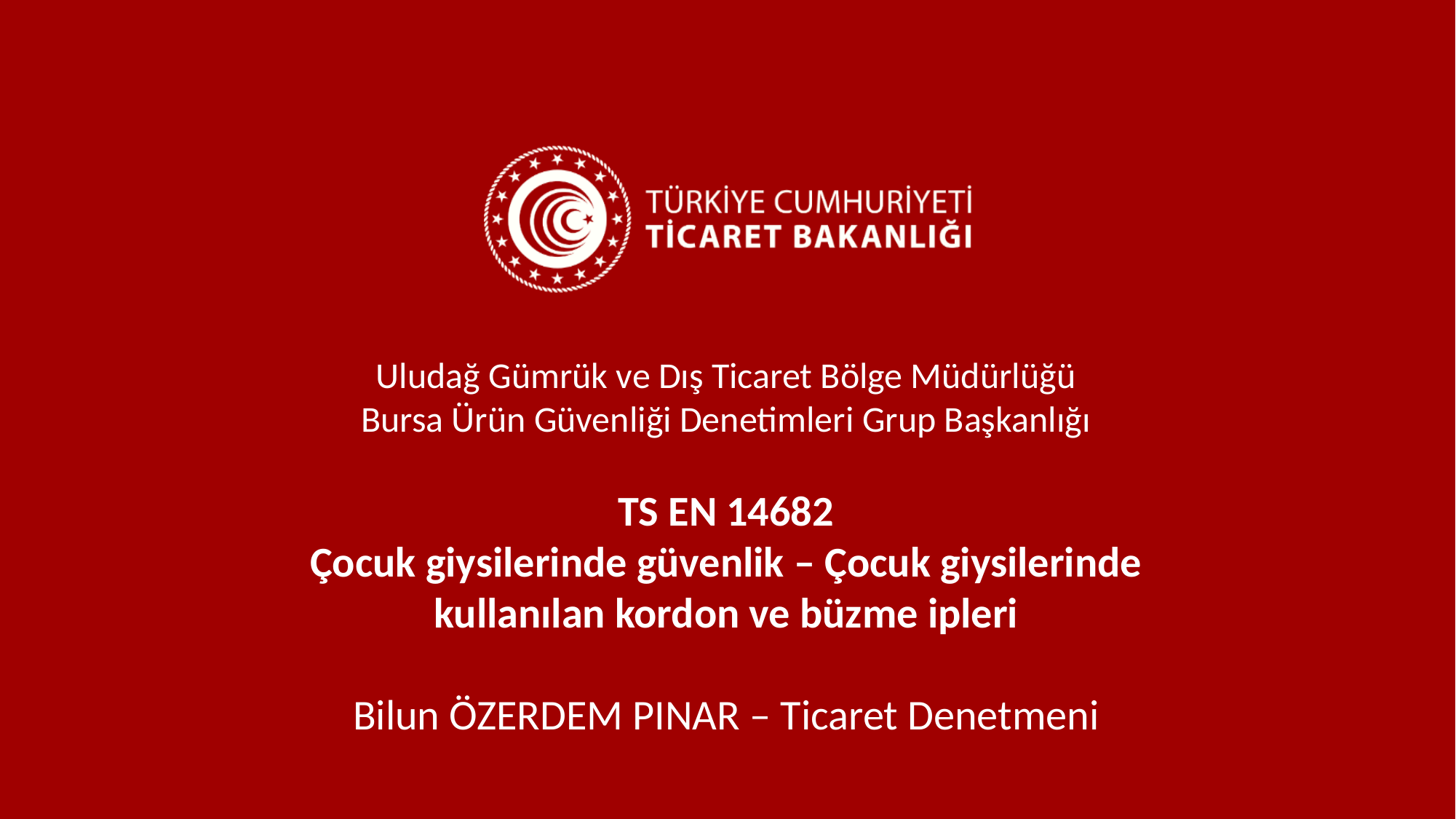

Uludağ Gümrük ve Dış Ticaret Bölge Müdürlüğü
Bursa Ürün Güvenliği Denetimleri Grup Başkanlığı

TS EN 14682
Çocuk giysilerinde güvenlik – Çocuk giysilerinde kullanılan kordon ve büzme ipleri

Bilun ÖZERDEM PINAR – Ticaret Denetmeni